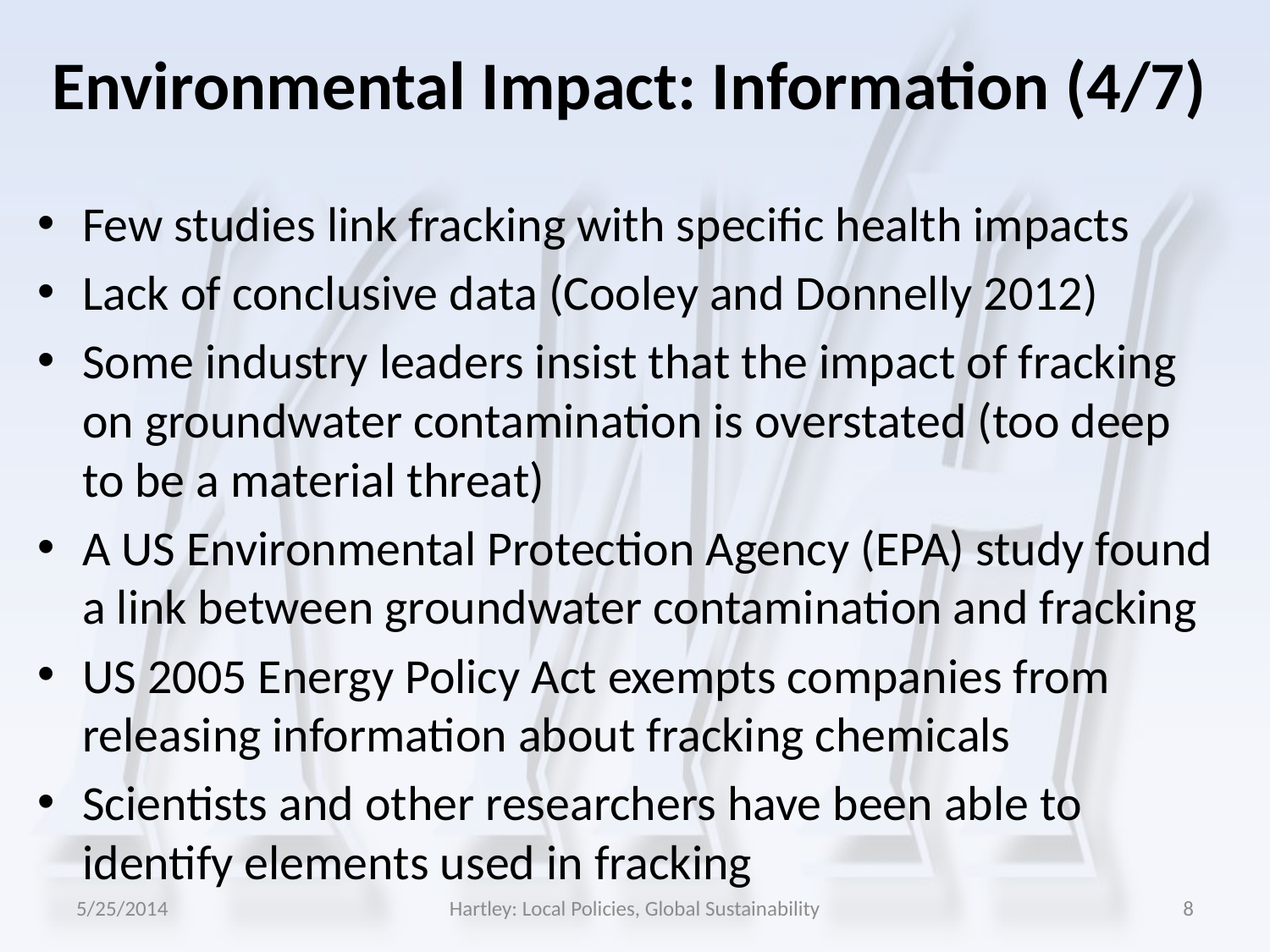

# Environmental Impact: Information (4/7)
Few studies link fracking with specific health impacts
Lack of conclusive data (Cooley and Donnelly 2012)
Some industry leaders insist that the impact of fracking on groundwater contamination is overstated (too deep to be a material threat)
A US Environmental Protection Agency (EPA) study found a link between groundwater contamination and fracking
US 2005 Energy Policy Act exempts companies from releasing information about fracking chemicals
Scientists and other researchers have been able to identify elements used in fracking
5/25/2014
Hartley: Local Policies, Global Sustainability
8